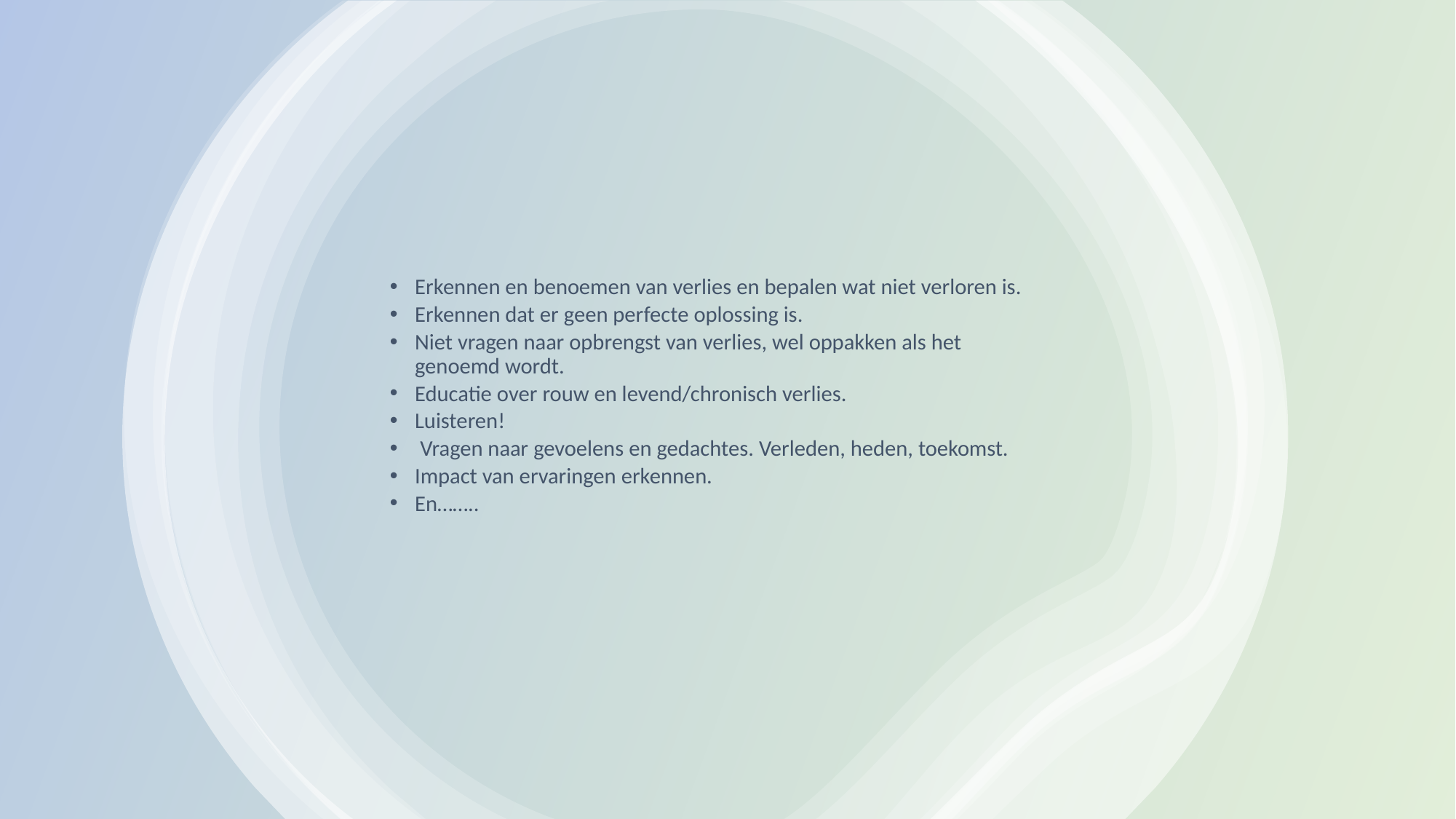

#
Erkennen en benoemen van verlies en bepalen wat niet verloren is.
Erkennen dat er geen perfecte oplossing is.
Niet vragen naar opbrengst van verlies, wel oppakken als het genoemd wordt.
Educatie over rouw en levend/chronisch verlies.
Luisteren!
 Vragen naar gevoelens en gedachtes. Verleden, heden, toekomst.
Impact van ervaringen erkennen.
En……..